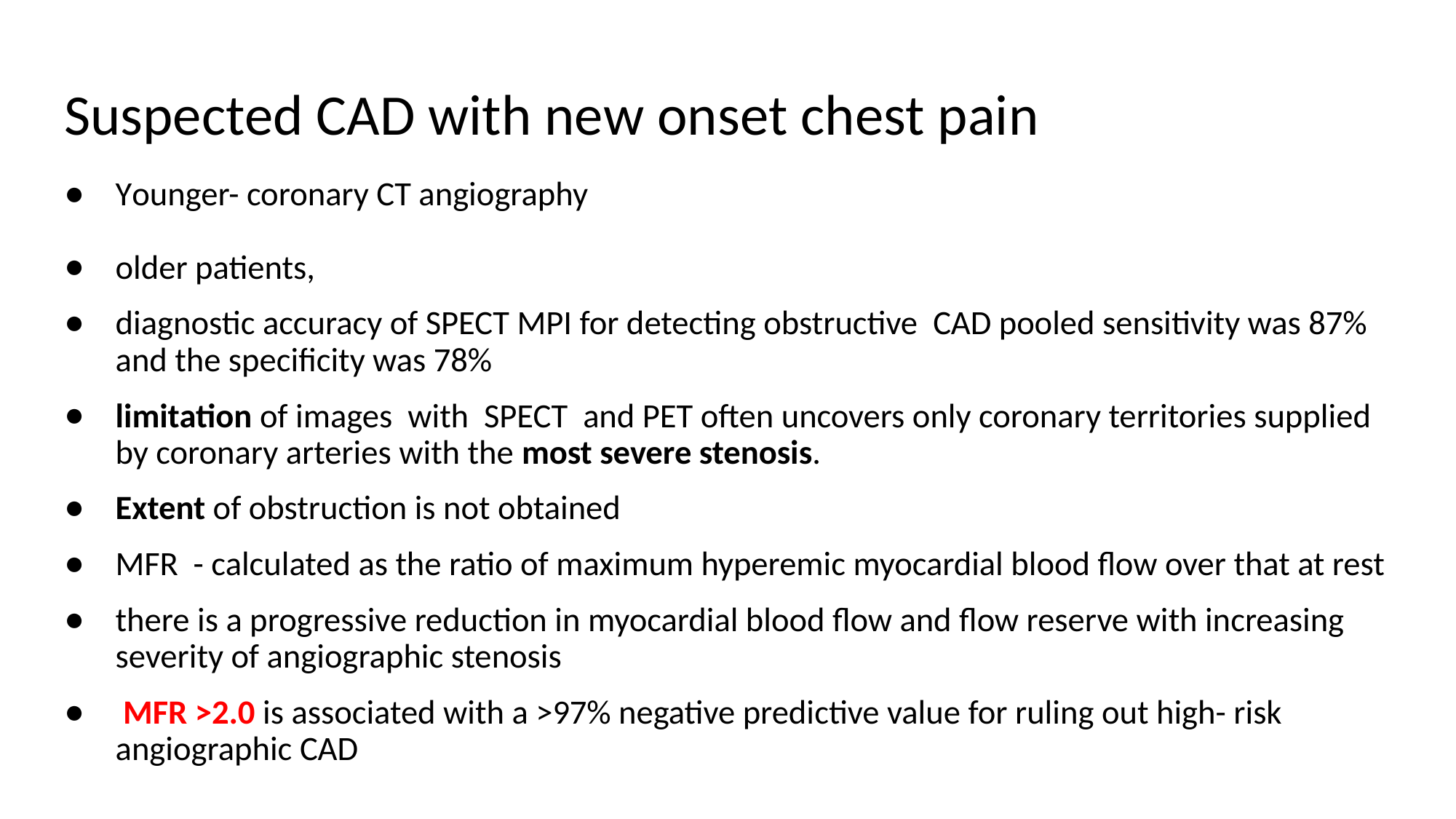

# Suspected CAD with new onset chest pain
Younger- coronary CT angiography

older patients,
diagnostic accuracy of SPECT MPI for detecting obstructive  CAD pooled sensitivity was 87% and the specificity was 78%
limitation of images  with  SPECT  and PET often uncovers only coronary territories supplied by coronary arteries with the most severe stenosis.
Extent of obstruction is not obtained
MFR  - calculated as the ratio of maximum hyperemic myocardial blood flow over that at rest
there is a progressive reduction in myocardial blood flow and flow reserve with increasing severity of angiographic stenosis
 MFR >2.0 is associated with a >97% negative predictive value for ruling out high- risk angiographic CAD